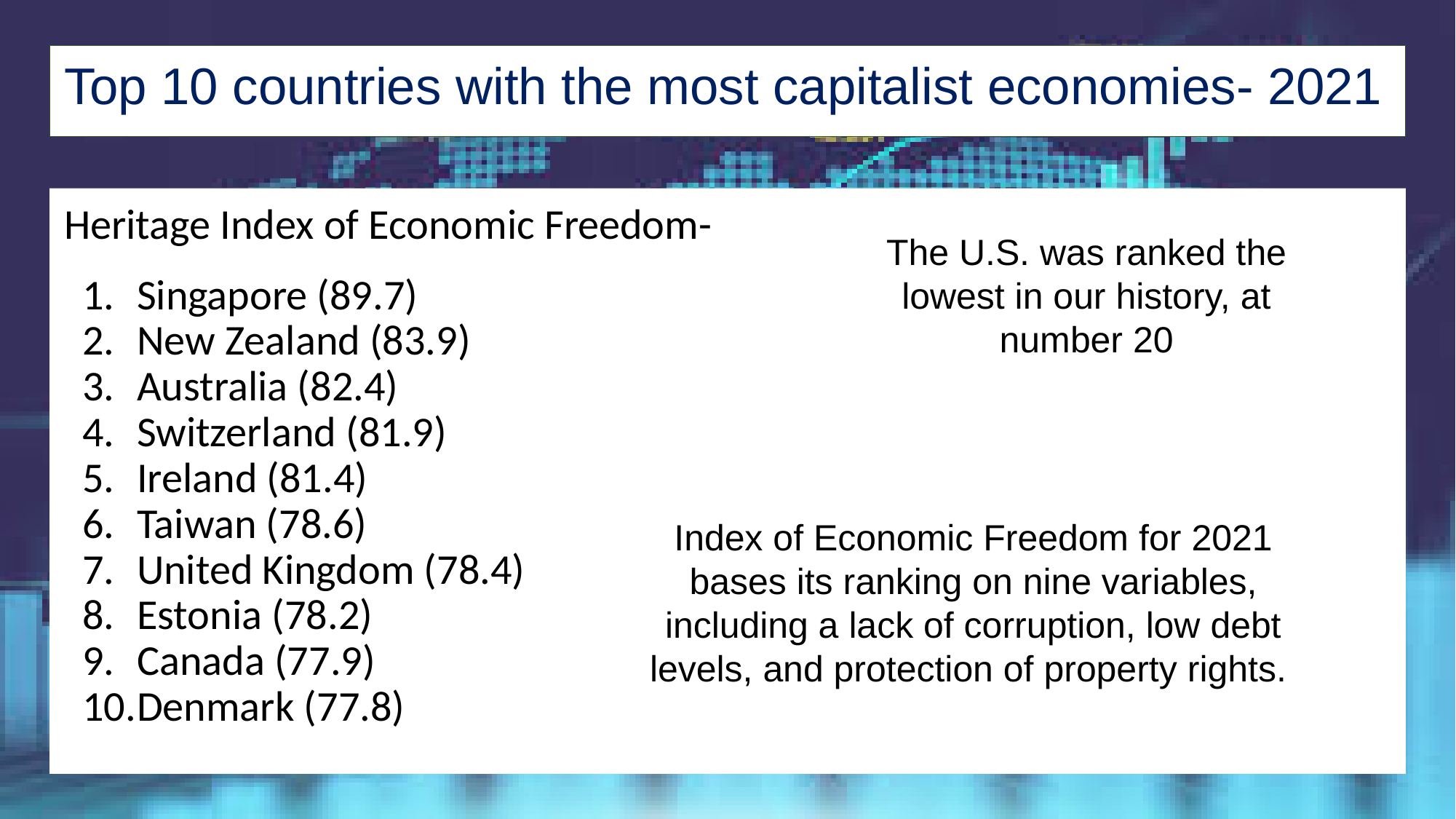

# Top 10 countries with the most capitalist economies- 2021

Heritage Index of Economic Freedom-
Singapore (89.7)
New Zealand (83.9)
Australia (82.4)
Switzerland (81.9)
Ireland (81.4)
Taiwan (78.6)
United Kingdom (78.4)
Estonia (78.2)
Canada (77.9)
Denmark (77.8)

The U.S. was ranked the lowest in our history, at number 20
Index of Economic Freedom for 2021 bases its ranking on nine variables, including​ a lack of corruption, low debt levels, and protection of property rights.